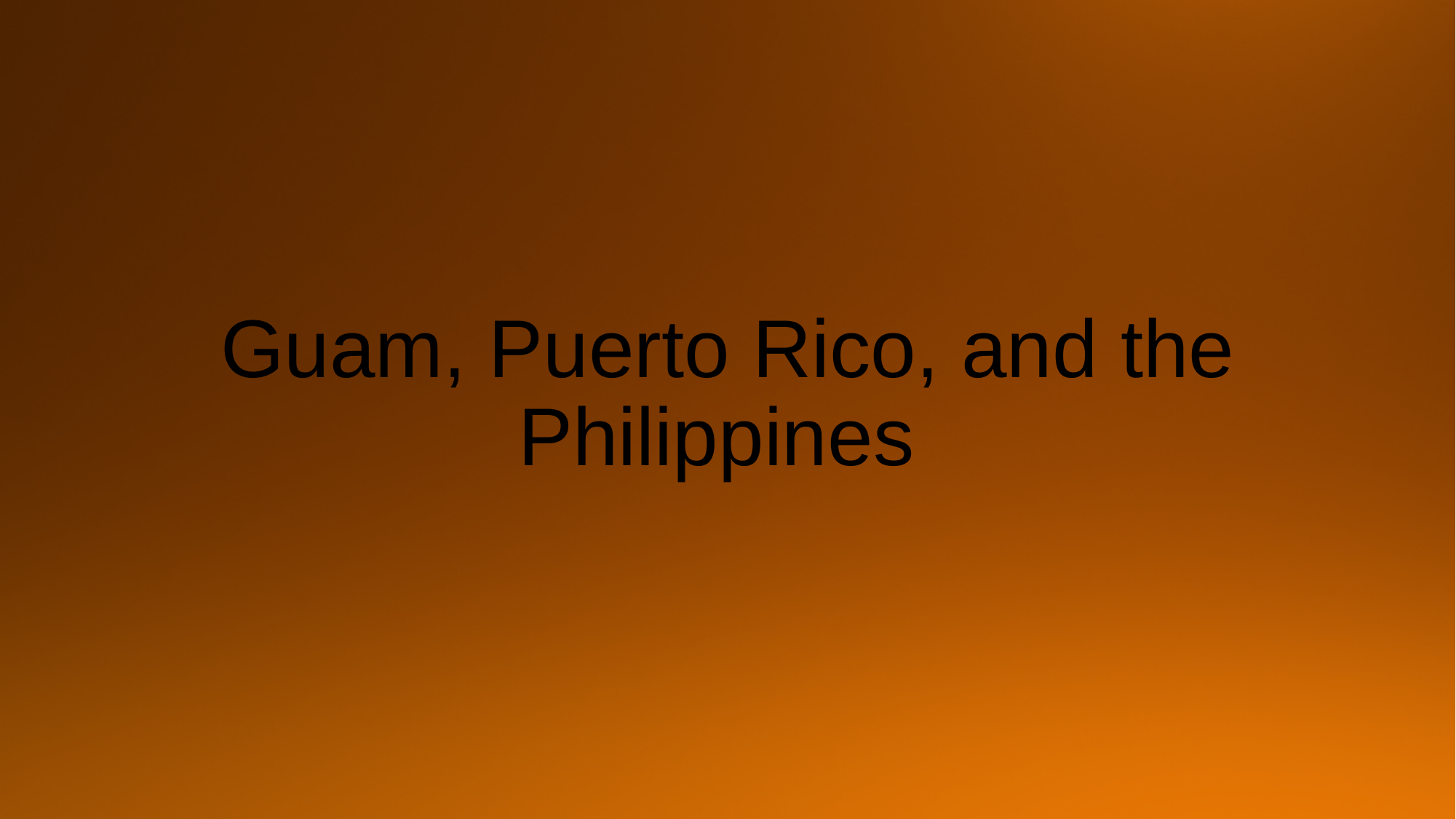

# Guam, Puerto Rico, and the Philippines